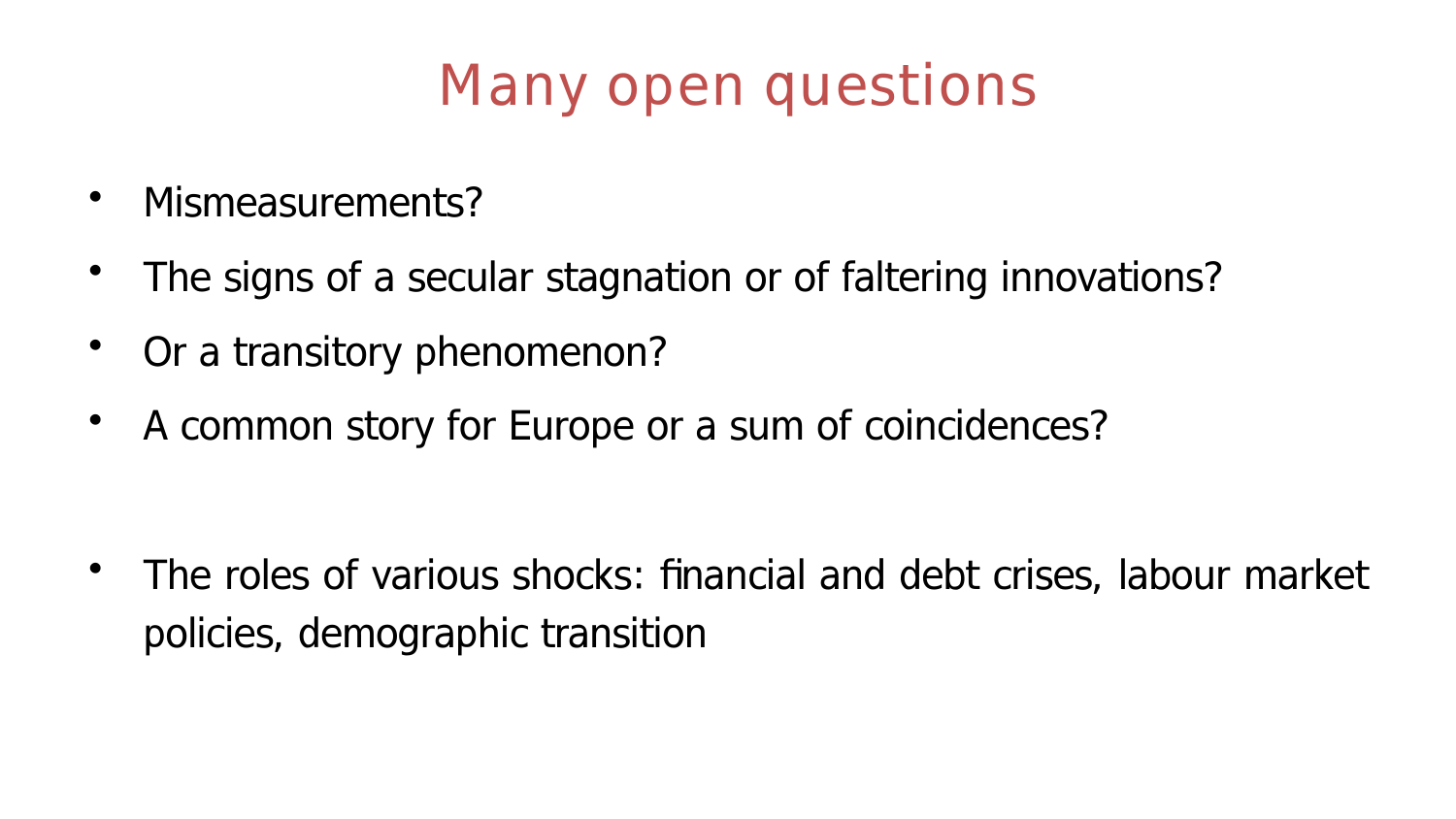

Many open questions
Mismeasurements?
The signs of a secular stagnation or of faltering innovations?
Or a transitory phenomenon?
A common story for Europe or a sum of coincidences?

The roles of various shocks: financial and debt crises, labour market policies, demographic transition